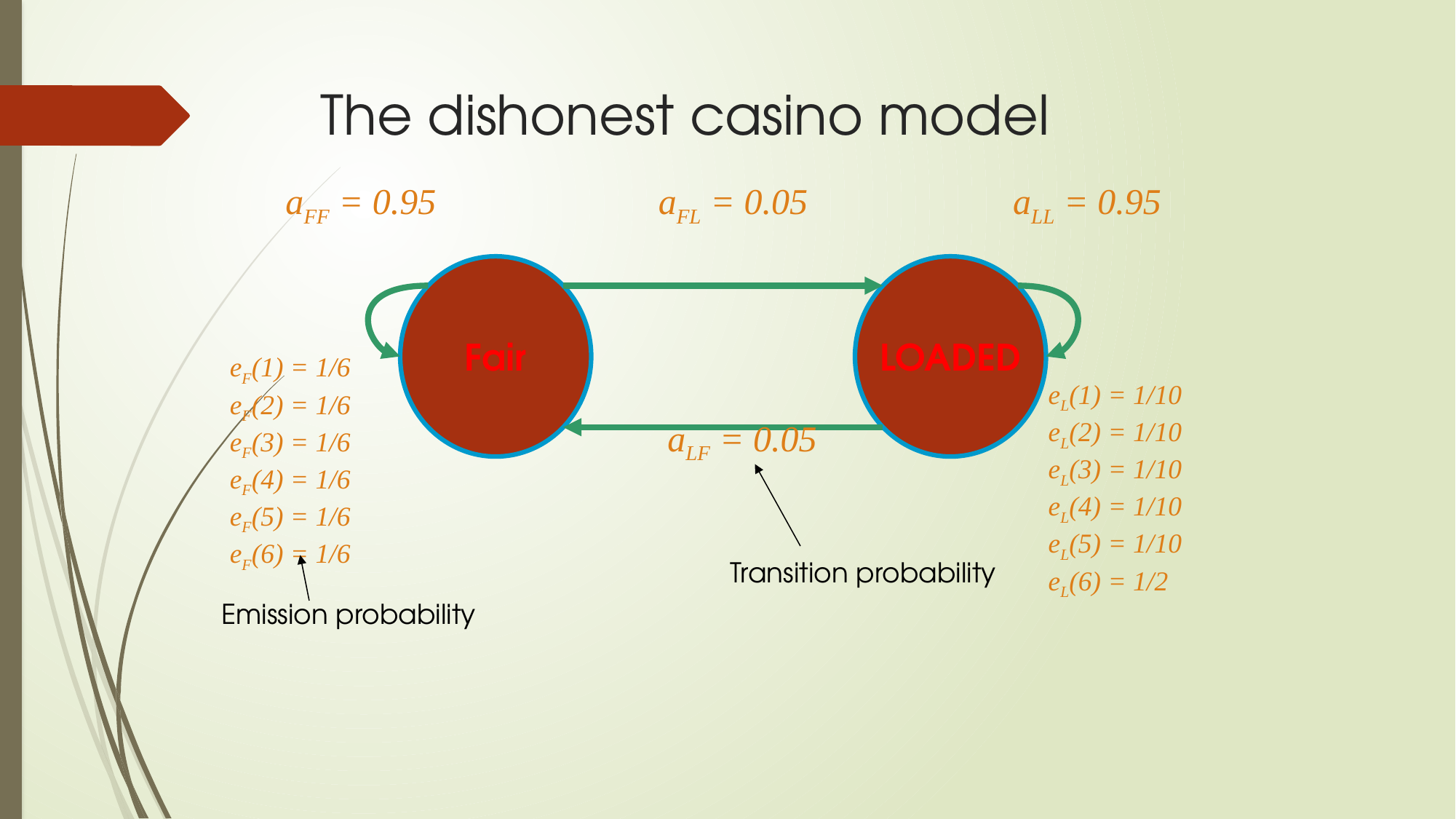

# The dishonest casino model
aFF = 0.95
aFL = 0.05
aLL = 0.95
Fair
LOADED
eF(1) = 1/6
eF(2) = 1/6
eF(3) = 1/6
eF(4) = 1/6
eF(5) = 1/6
eF(6) = 1/6
eL(1) = 1/10
eL(2) = 1/10
eL(3) = 1/10
eL(4) = 1/10
eL(5) = 1/10
eL(6) = 1/2
aLF = 0.05

Transition probability

Emission probability